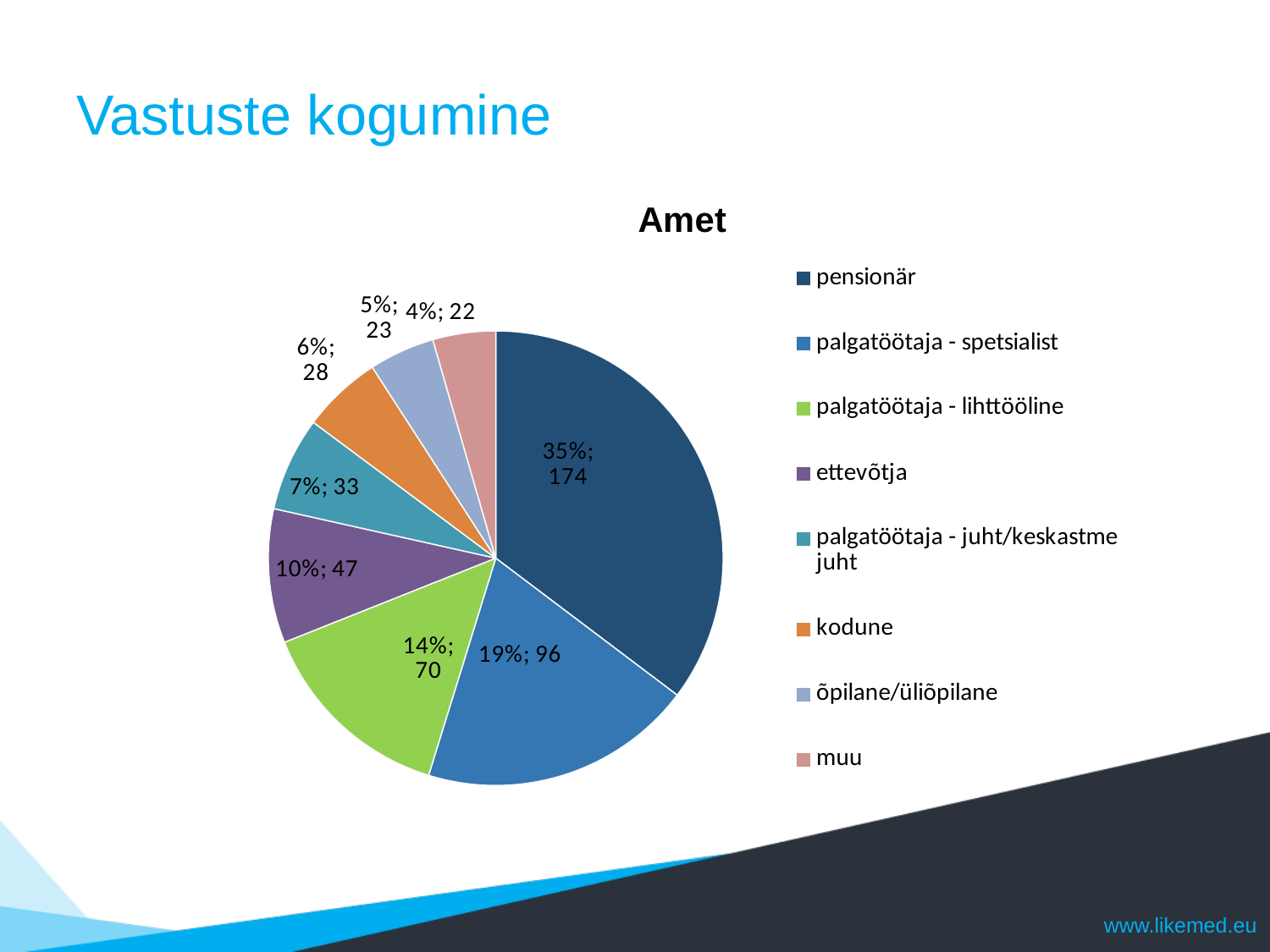

# Vastuste kogumine

### Chart: Amet

| Category | Total |
|---|---|
| pensionär | 174.0 |
| palgatöötaja - spetsialist | 96.0 |
| palgatöötaja - lihttööline | 70.0 |
| ettevõtja | 47.0 |
| palgatöötaja - juht/keskastme juht | 33.0 |
| kodune | 28.0 |
| õpilane/üliõpilane  | 23.0 |
| muu | 22.0 |
www.likemed.eu